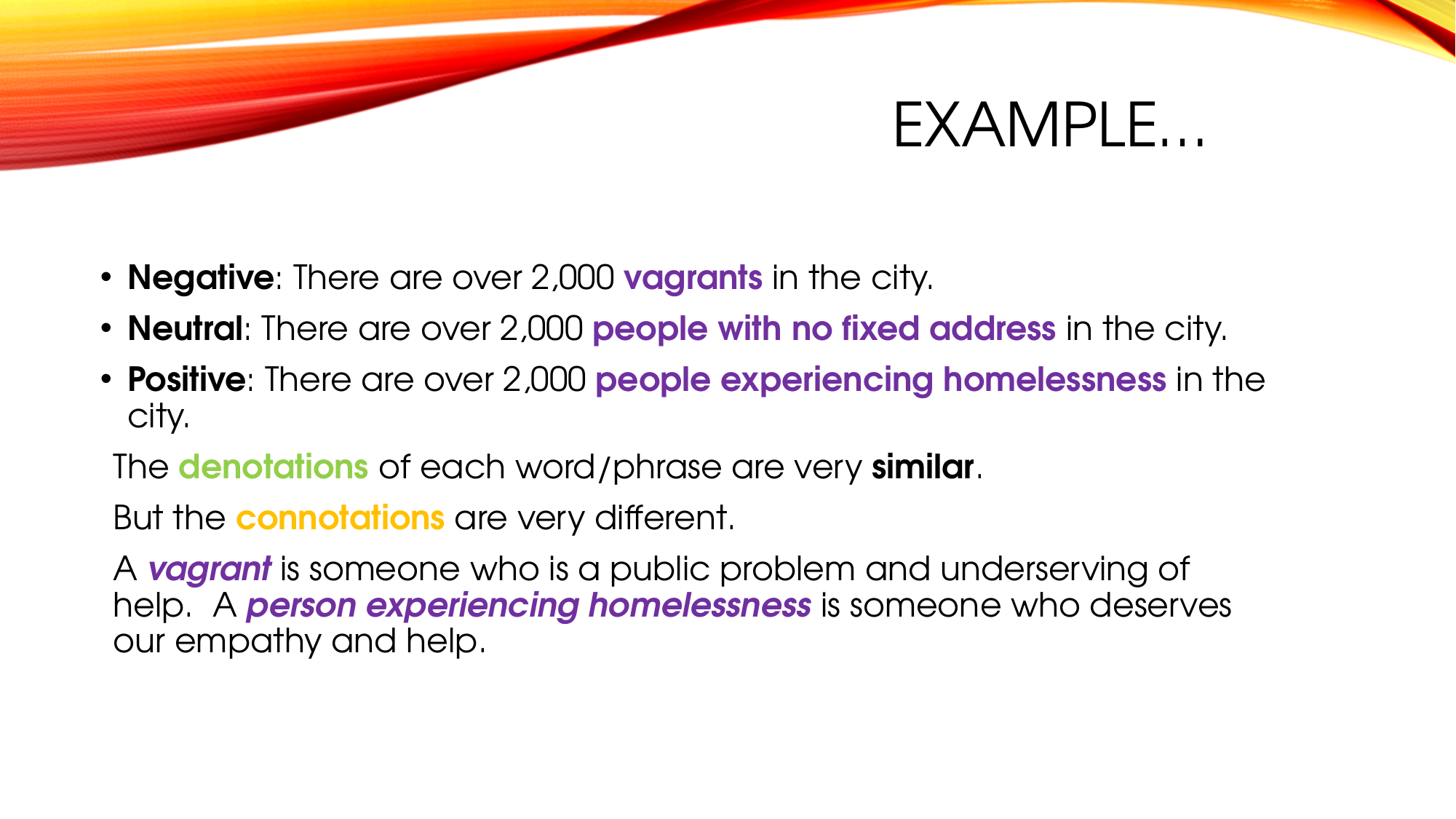

# Example…
Negative: There are over 2,000 vagrants in the city.
Neutral: There are over 2,000 people with no fixed address in the city.
Positive: There are over 2,000 people experiencing homelessness in the city.
The denotations of each word/phrase are very similar.
But the connotations are very different.
A vagrant is someone who is a public problem and underserving of help.  A person experiencing homelessness is someone who deserves our empathy and help.